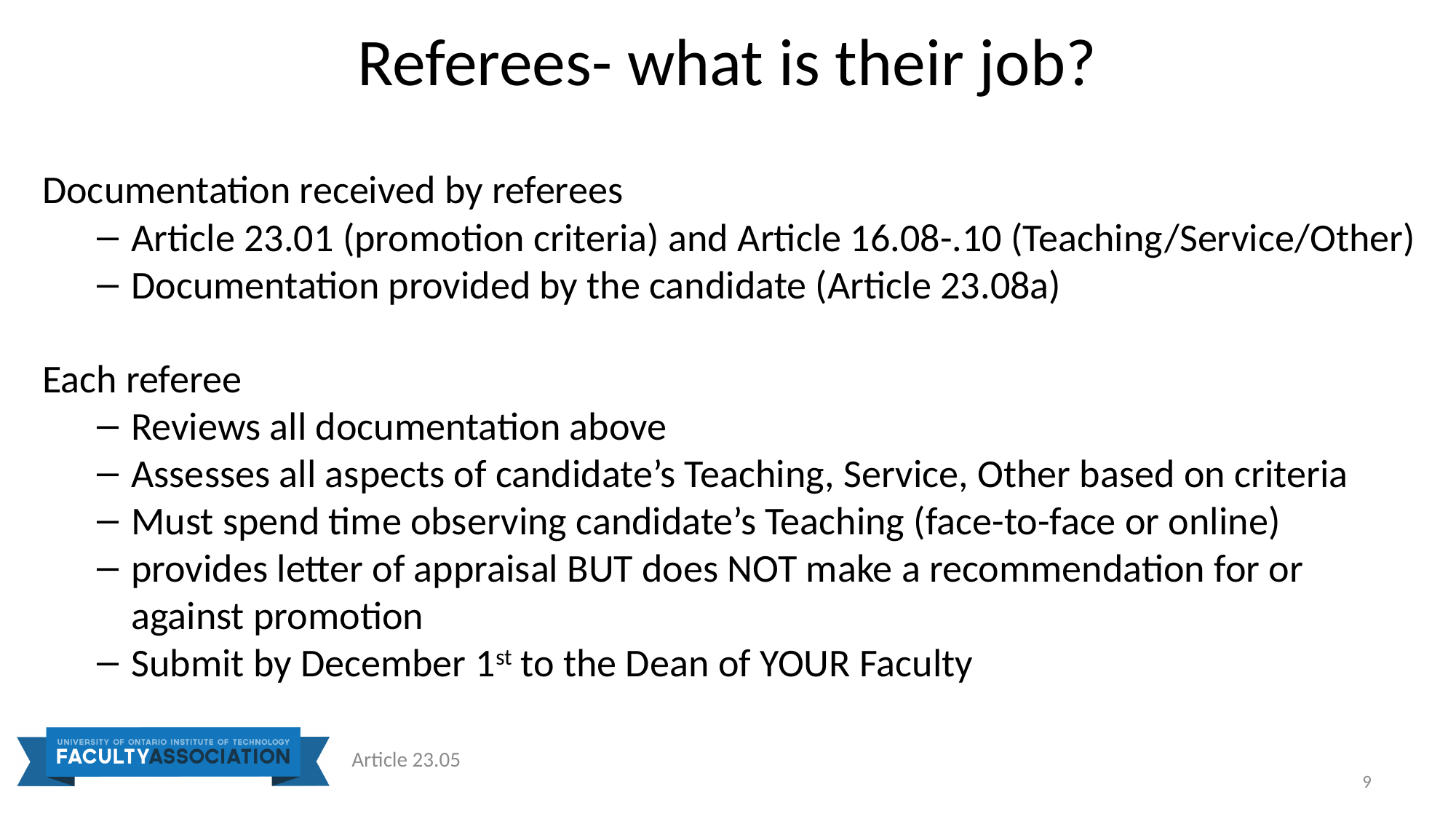

# Referees- what is their job?
Documentation received by referees
Article 23.01 (promotion criteria) and Article 16.08-.10 (Teaching/Service/Other)
Documentation provided by the candidate (Article 23.08a)

Each referee
Reviews all documentation above
Assesses all aspects of candidate’s Teaching, Service, Other based on criteria
Must spend time observing candidate’s Teaching (face-to-face or online)
provides letter of appraisal BUT does NOT make a recommendation for or against promotion
Submit by December 1st to the Dean of YOUR Faculty

Article 23.05
9